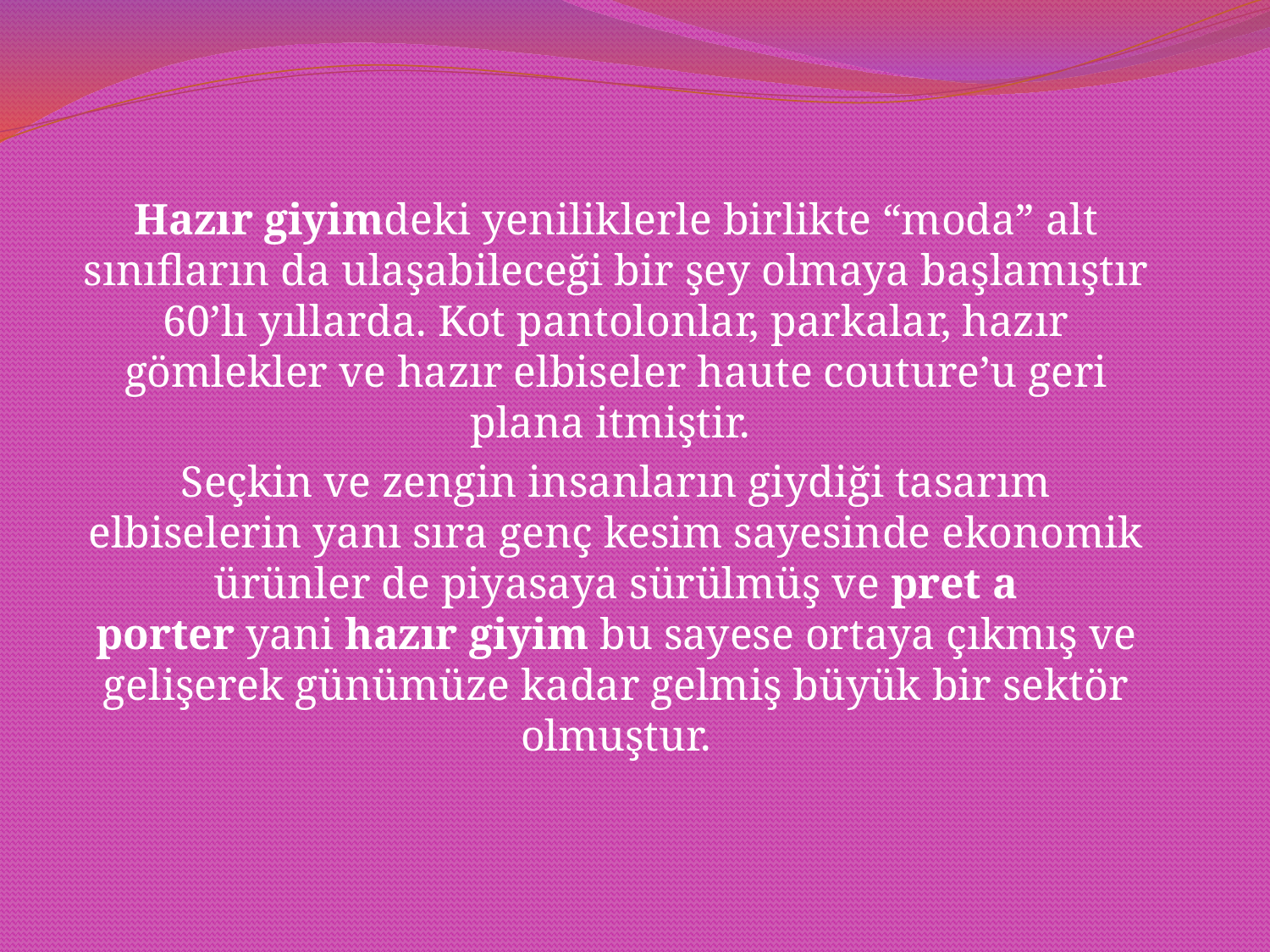

Hazır giyimdeki yeniliklerle birlikte “moda” alt sınıfların da ulaşabileceği bir şey olmaya başlamıştır 60’lı yıllarda. Kot pantolonlar, parkalar, hazır gömlekler ve hazır elbiseler haute couture’u geri plana itmiştir.
Seçkin ve zengin insanların giydiği tasarım elbiselerin yanı sıra genç kesim sayesinde ekonomik ürünler de piyasaya sürülmüş ve pret a porter yani hazır giyim bu sayese ortaya çıkmış ve gelişerek günümüze kadar gelmiş büyük bir sektör olmuştur.

#